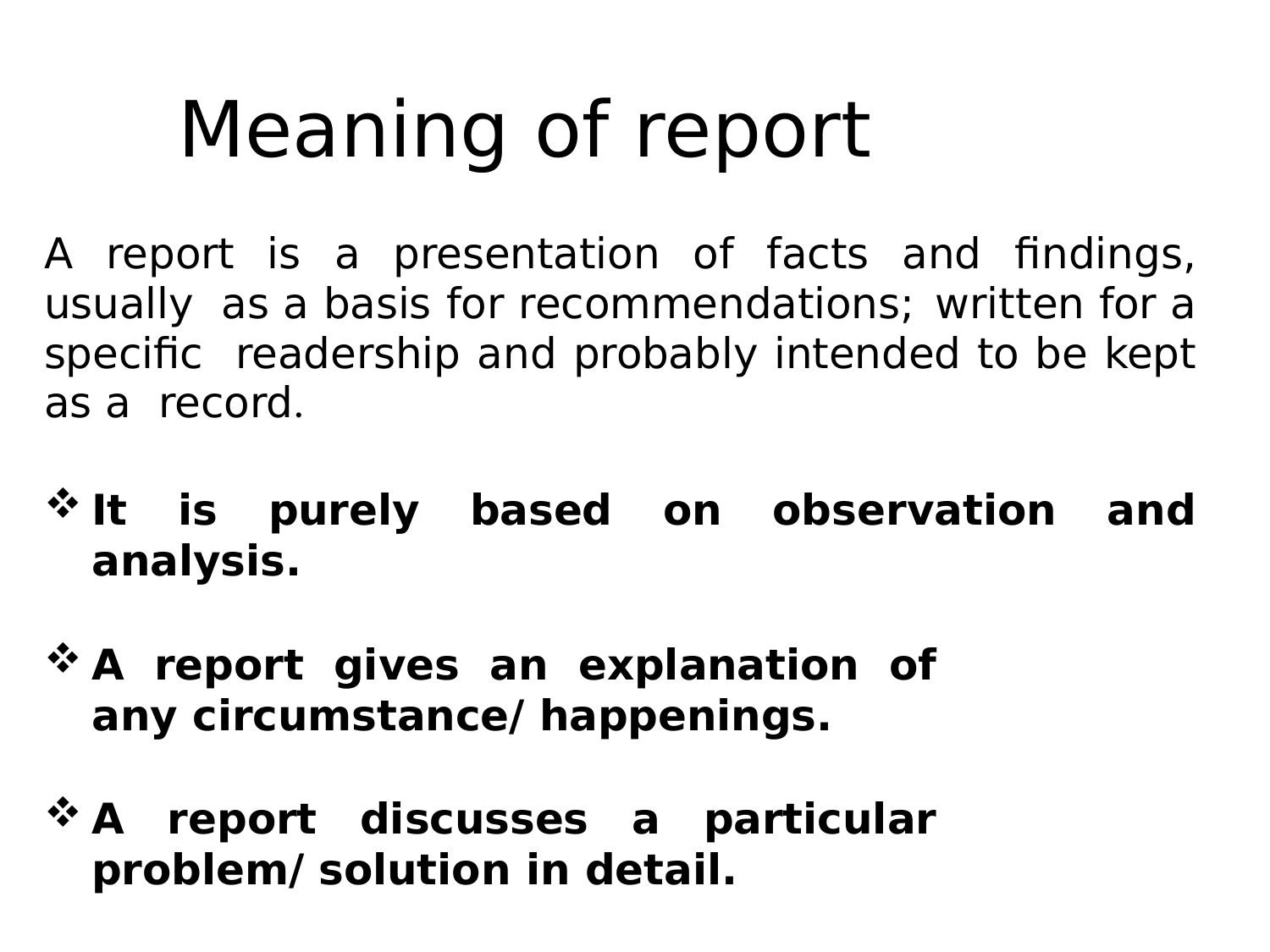

# Meaning of report
A report is a presentation of facts and findings, usually  as a basis for recommendations;	written for a specific  readership and probably intended to be kept as a  record.

It is purely based on observation and analysis.

A report gives an explanation of any circumstance/ happenings.

A report discusses a particular problem/ solution in detail.